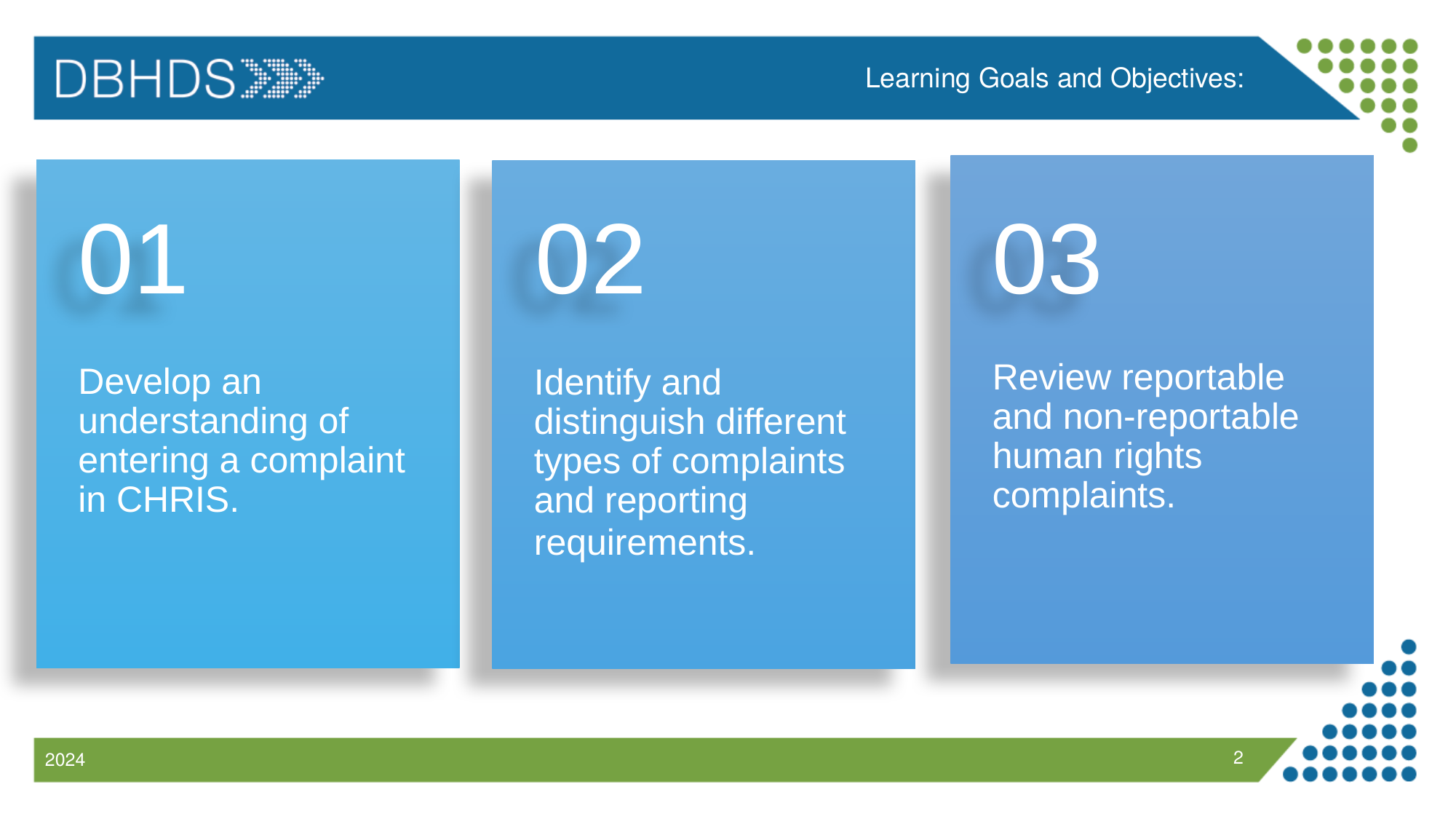

Learning Goals and Objectives:
Develop an understanding of entering a complaint in CHRIS.
01
Identify and distinguish different types of complaints and reporting requirements.
02
Review reportable and non-reportable human rights complaints.
03

2
2024